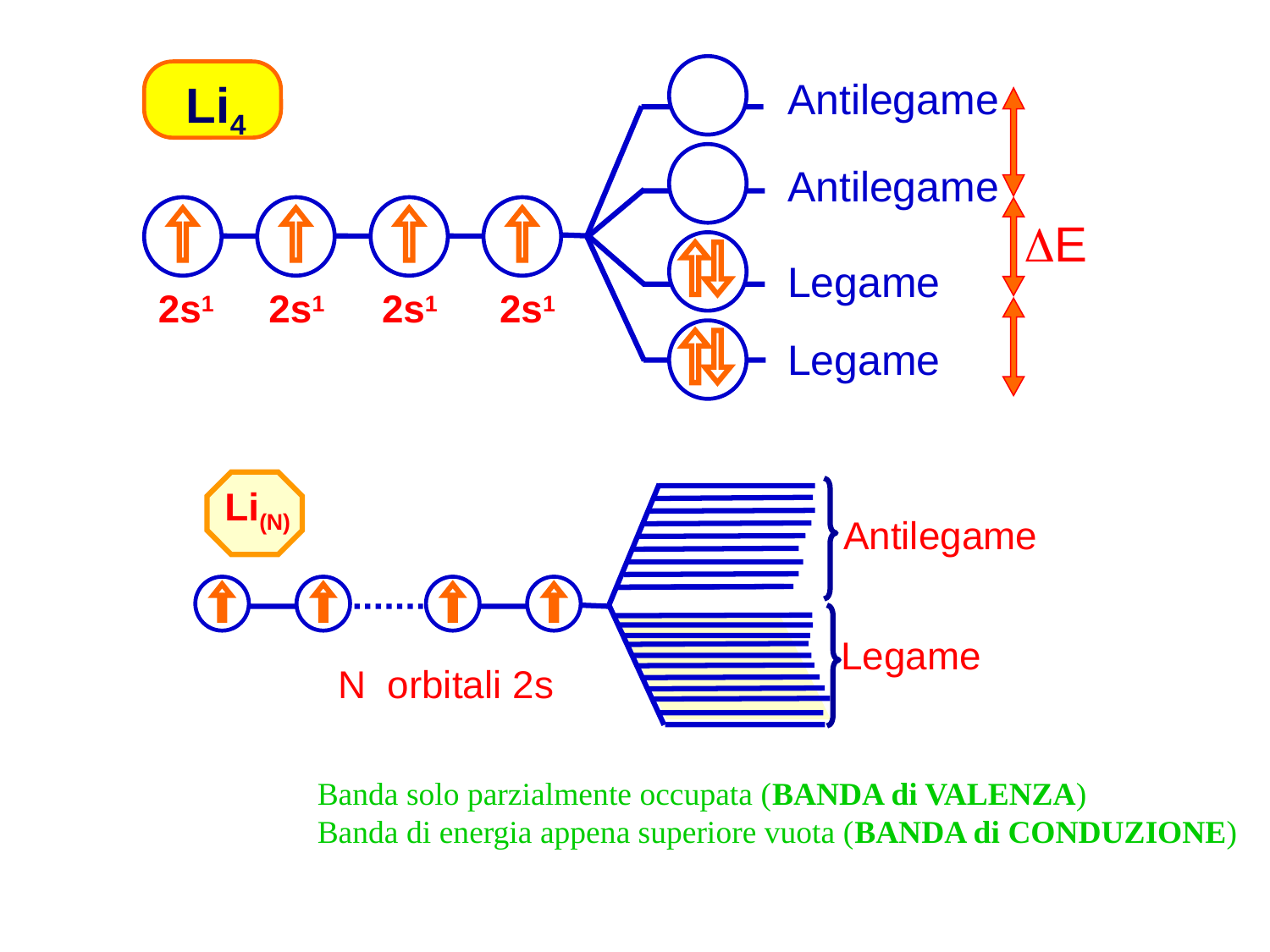

Antilegame
Li4

Antilegame

ΔE

Legame
2s1
2s1
2s1
2s1

Legame

Li(N)

Antilegame

Legame

N  orbitali 2s

Banda solo parzialmente occupata (BANDA di VALENZA)
Banda di energia appena superiore vuota (BANDA di CONDUZIONE)